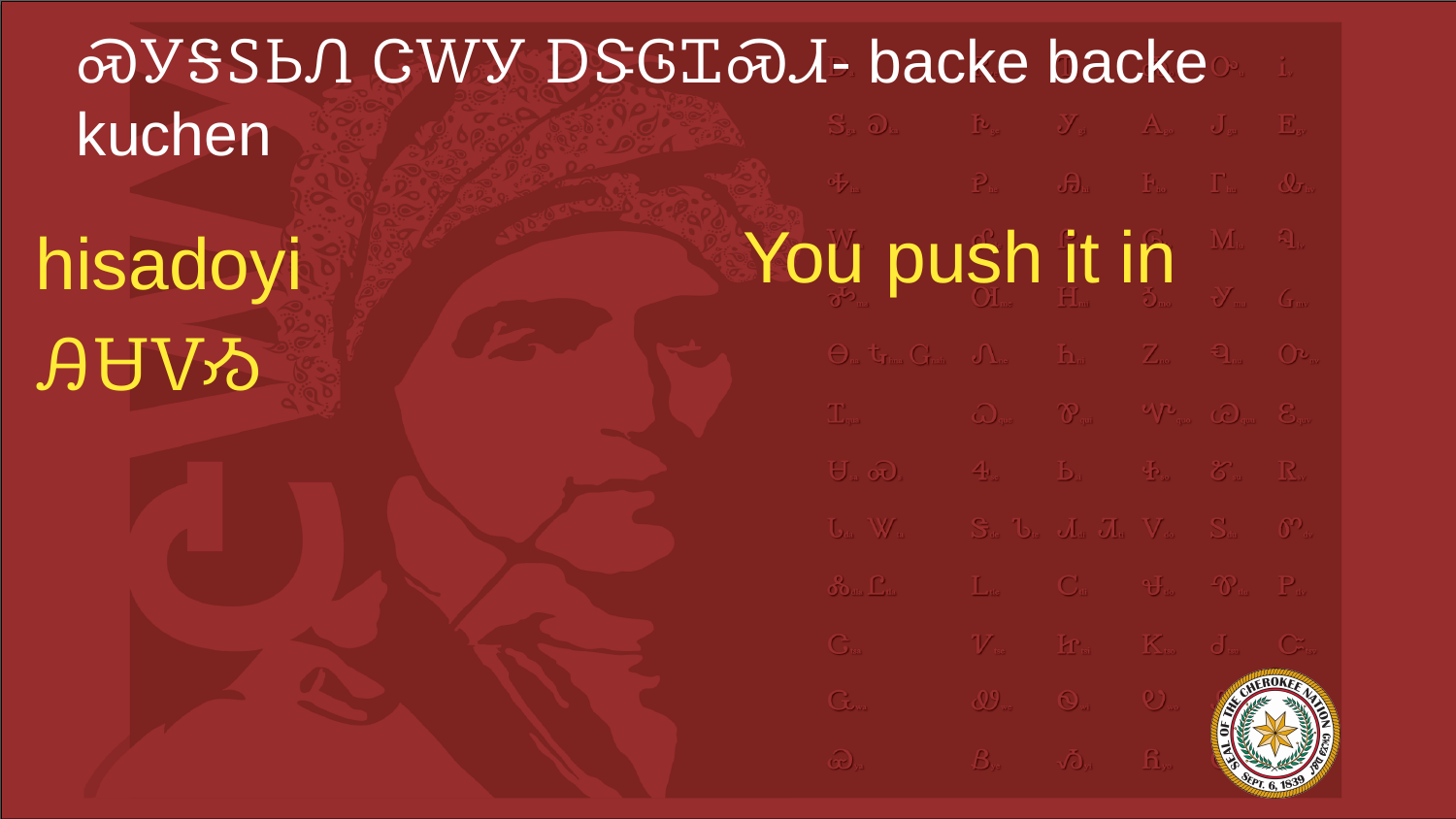

# ᏍᎩᎦᏚᏏᏁ ᏣᎳᎩ ᎠᏕᎶᏆᏍᏗ- backe backe kuchen
You push it in
hisadoyi
ᎯᏌᏙᏱ